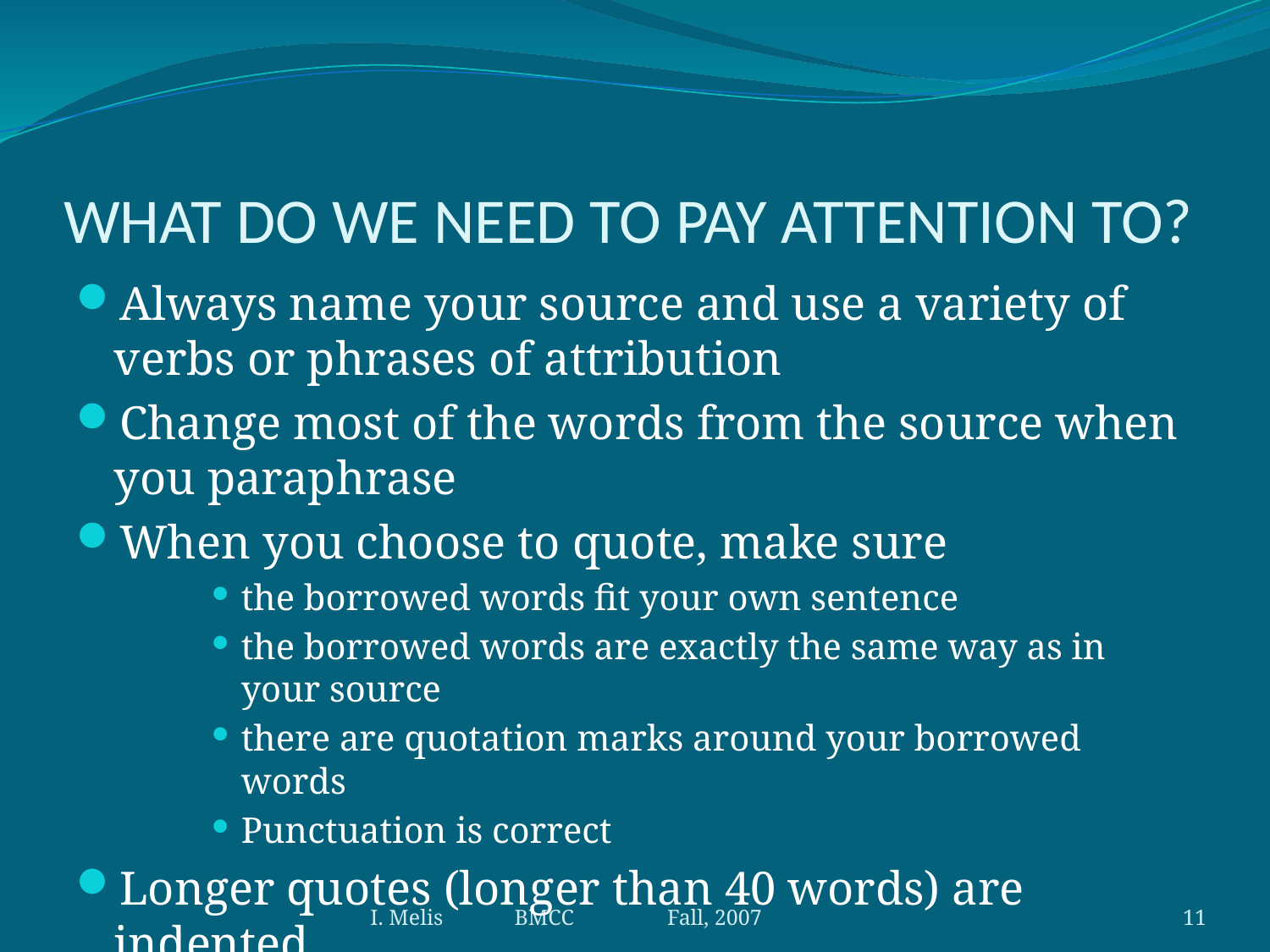

# WHAT DO WE NEED TO PAY ATTENTION TO?
Always name your source and use a variety of verbs or phrases of attribution
Change most of the words from the source when you paraphrase
When you choose to quote, make sure
the borrowed words fit your own sentence
the borrowed words are exactly the same way as in your source
there are quotation marks around your borrowed words
Punctuation is correct
Longer quotes (longer than 40 words) are indented
I. Melis             BMCC                 Fall, 2007
11